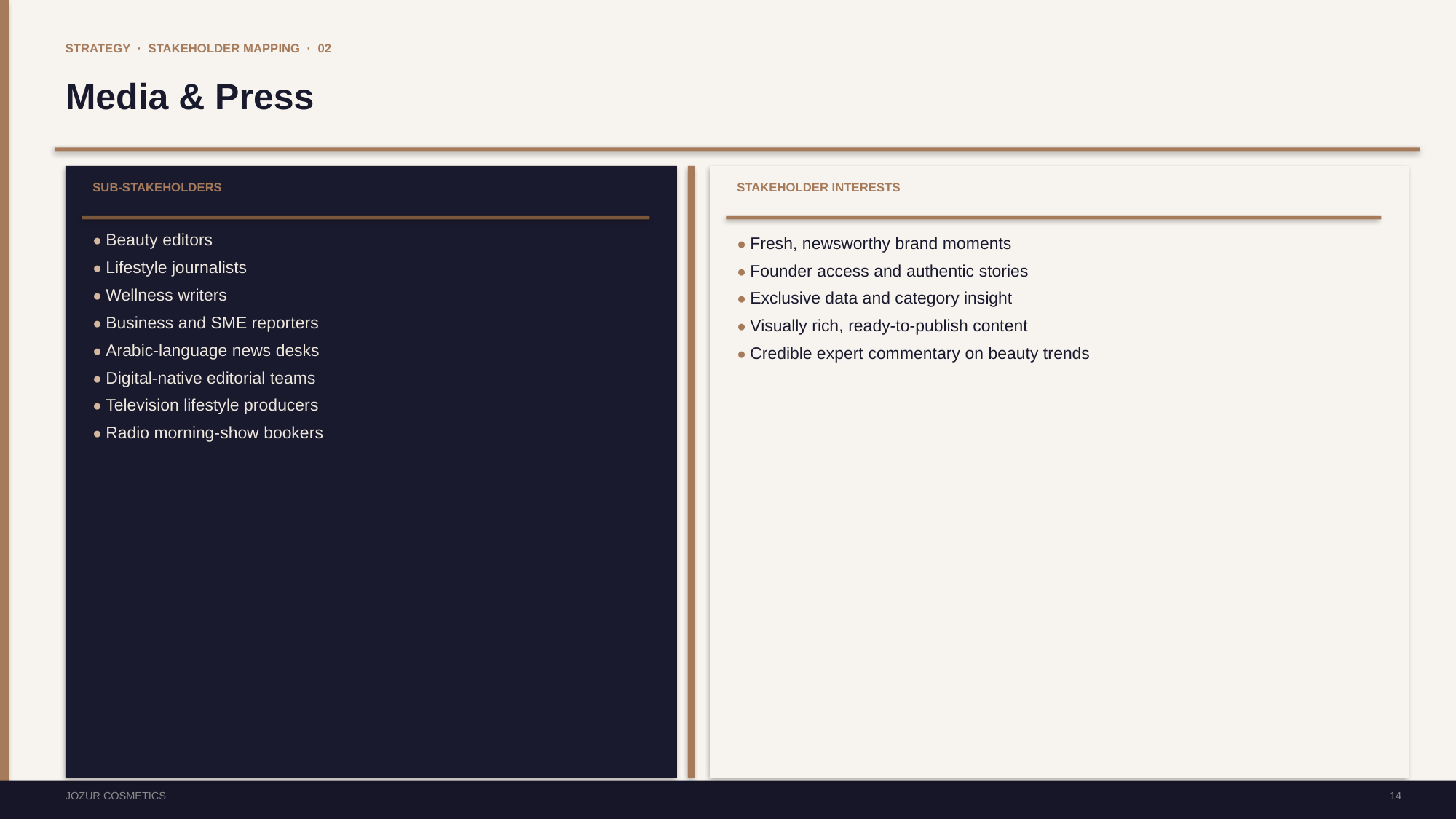

STRATEGY  ·  STAKEHOLDER MAPPING  ·  02
Media & Press

SUB-STAKEHOLDERS
STAKEHOLDER INTERESTS

● Beauty editors
● Lifestyle journalists
● Wellness writers
● Business and SME reporters
● Arabic-language news desks
● Digital-native editorial teams
● Television lifestyle producers
● Radio morning-show bookers
● Fresh, newsworthy brand moments
● Founder access and authentic stories
● Exclusive data and category insight
● Visually rich, ready-to-publish content
● Credible expert commentary on beauty trends

JOZUR COSMETICS
14